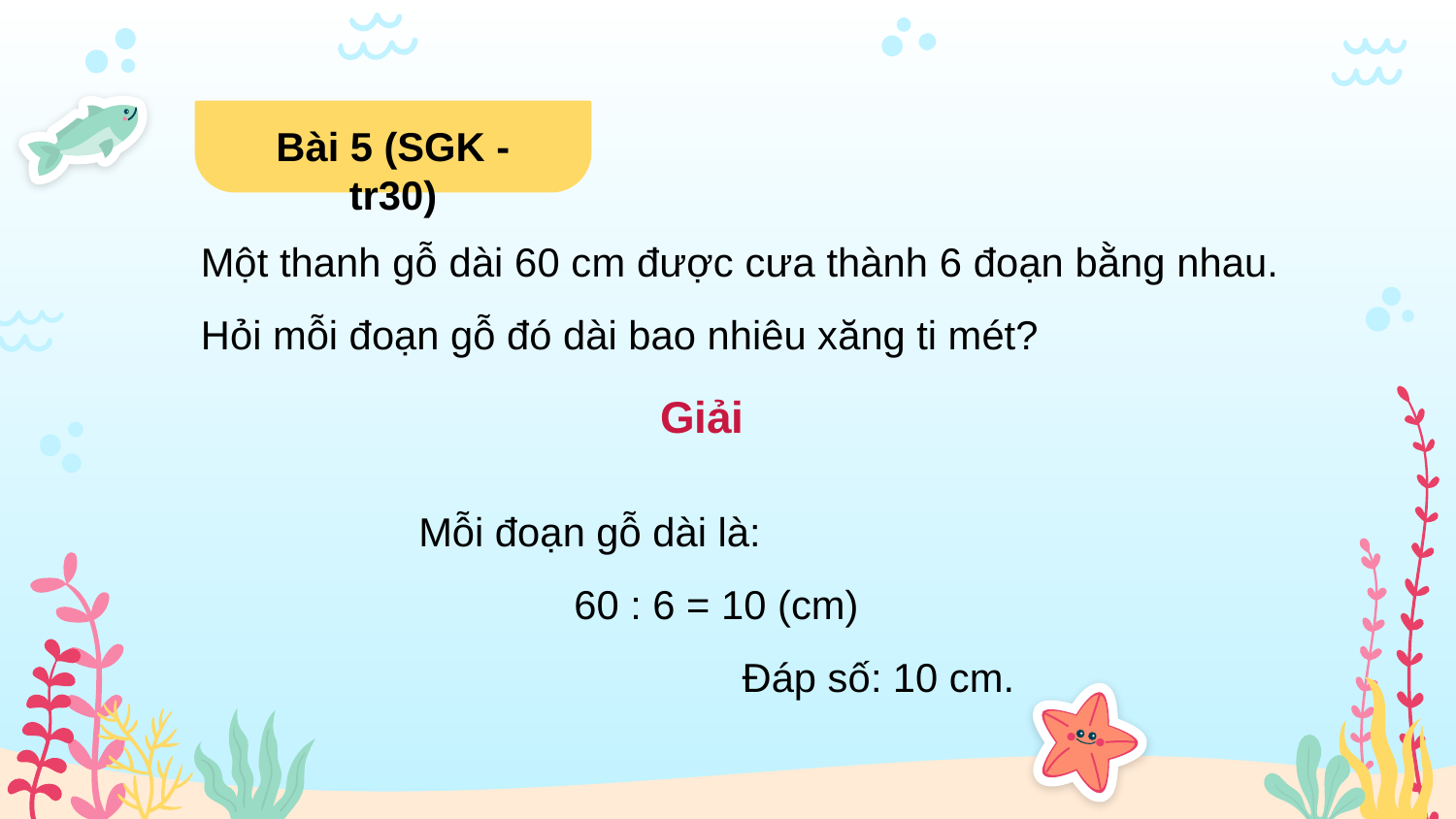

Bài 5 (SGK - tr30)
Một thanh gỗ dài 60 cm được cưa thành 6 đoạn bằng nhau. Hỏi mỗi đoạn gỗ đó dài bao nhiêu xăng ti mét?
Giải
Mỗi đoạn gỗ dài là:
60 : 6 = 10 (cm)
Đáp số: 10 cm.